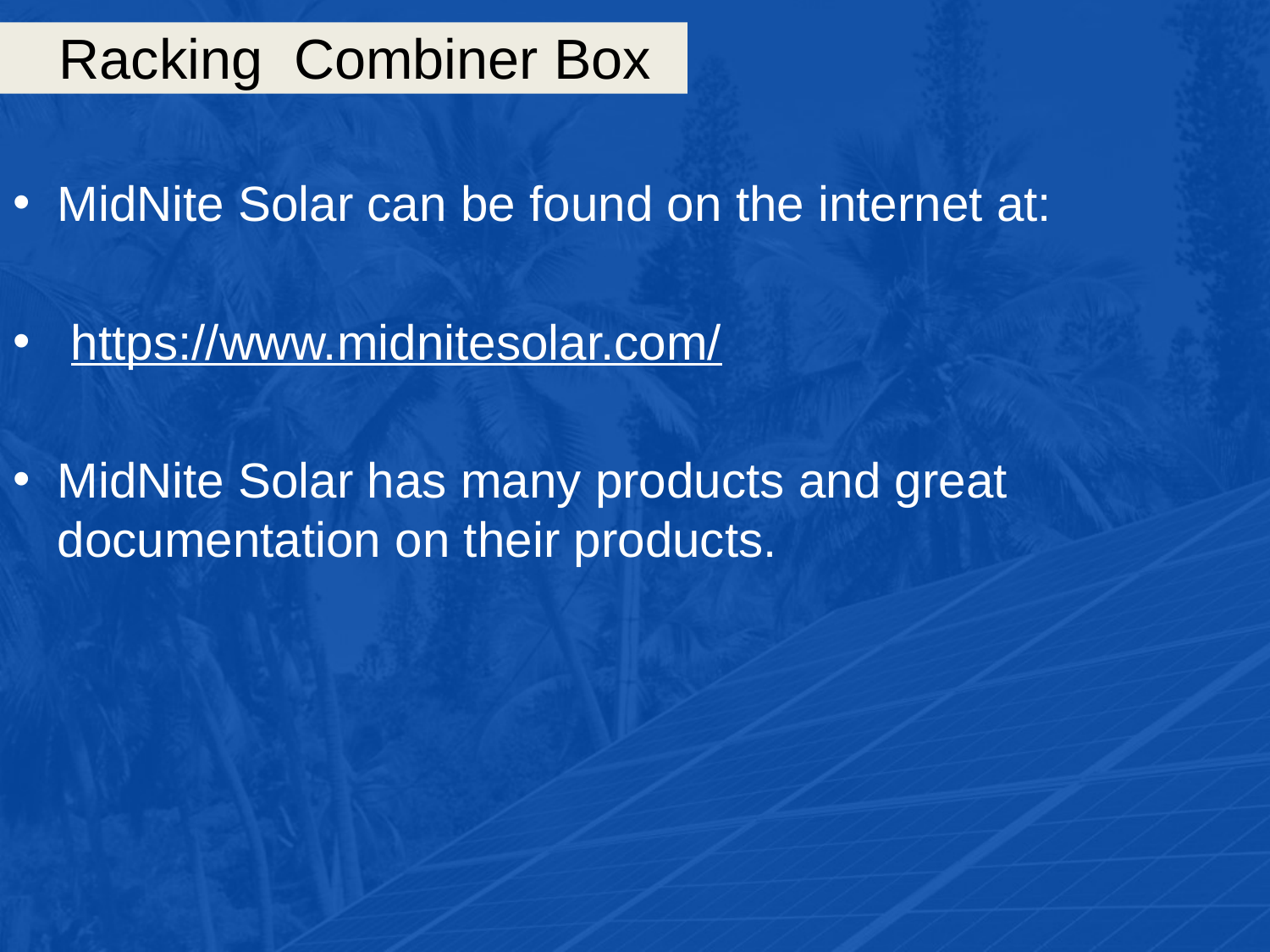

# Racking  Combiner Box
MidNite Solar can be found on the internet at:

 https://www.midnitesolar.com/

MidNite Solar has many products and great documentation on their products.